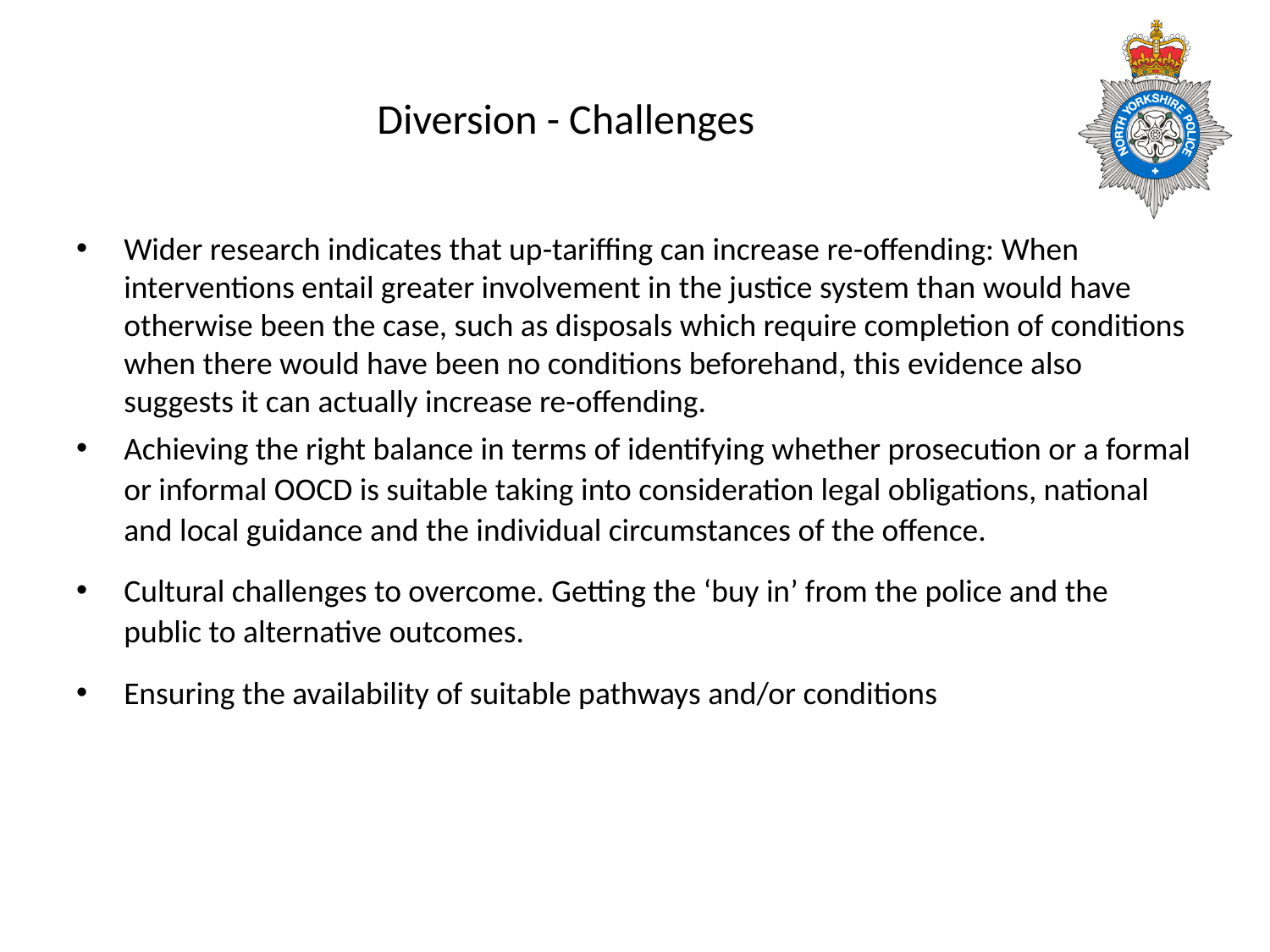

# Diversion - Challenges
Wider research indicates that up-tariffing can increase re-offending: When interventions entail greater involvement in the justice system than would have otherwise been the case, such as disposals which require completion of conditions when there would have been no conditions beforehand, this evidence also suggests it can actually increase re-offending.
Achieving the right balance in terms of identifying whether prosecution or a formal or informal OOCD is suitable taking into consideration legal obligations, national and local guidance and the individual circumstances of the offence.
Cultural challenges to overcome. Getting the ‘buy in’ from the police and the public to alternative outcomes.
Ensuring the availability of suitable pathways and/or conditions